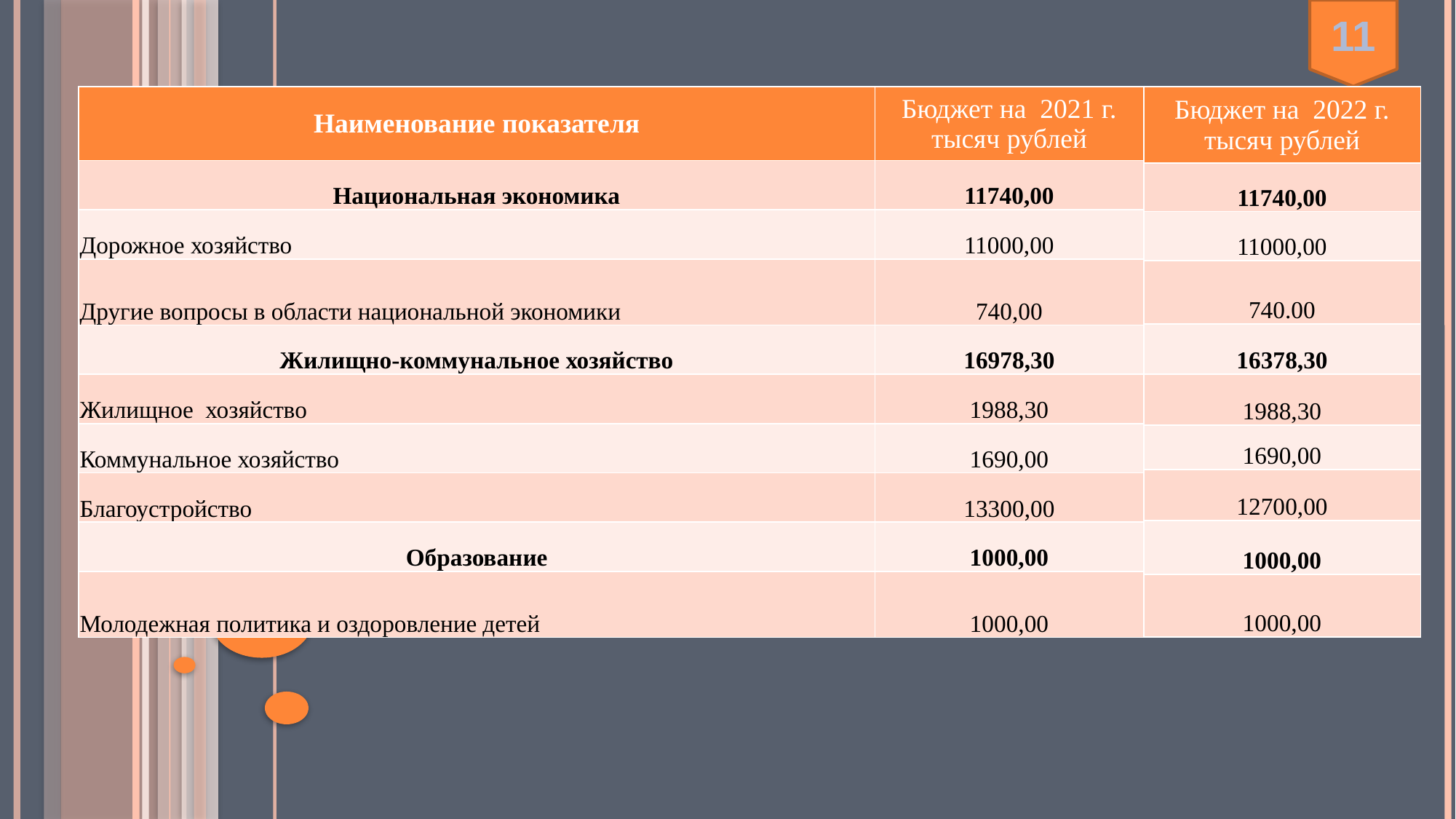

11
| Бюджет на 2022 г. тысяч рублей |
| --- |
| 11740,00 |
| 11000,00 |
| 740.00 |
| 16378,30 |
| 1988,30 |
| 1690,00 |
| 12700,00 |
| 1000,00 |
| 1000,00 |
| Наименование показателя | Бюджет на 2021 г. тысяч рублей |
| --- | --- |
| Национальная экономика | 11740,00 |
| Дорожное хозяйство | 11000,00 |
| Другие вопросы в области национальной экономики | 740,00 |
| Жилищно-коммунальное хозяйство | 16978,30 |
| Жилищное хозяйство | 1988,30 |
| Коммунальное хозяйство | 1690,00 |
| Благоустройство | 13300,00 |
| Образование | 1000,00 |
| Молодежная политика и оздоровление детей | 1000,00 |